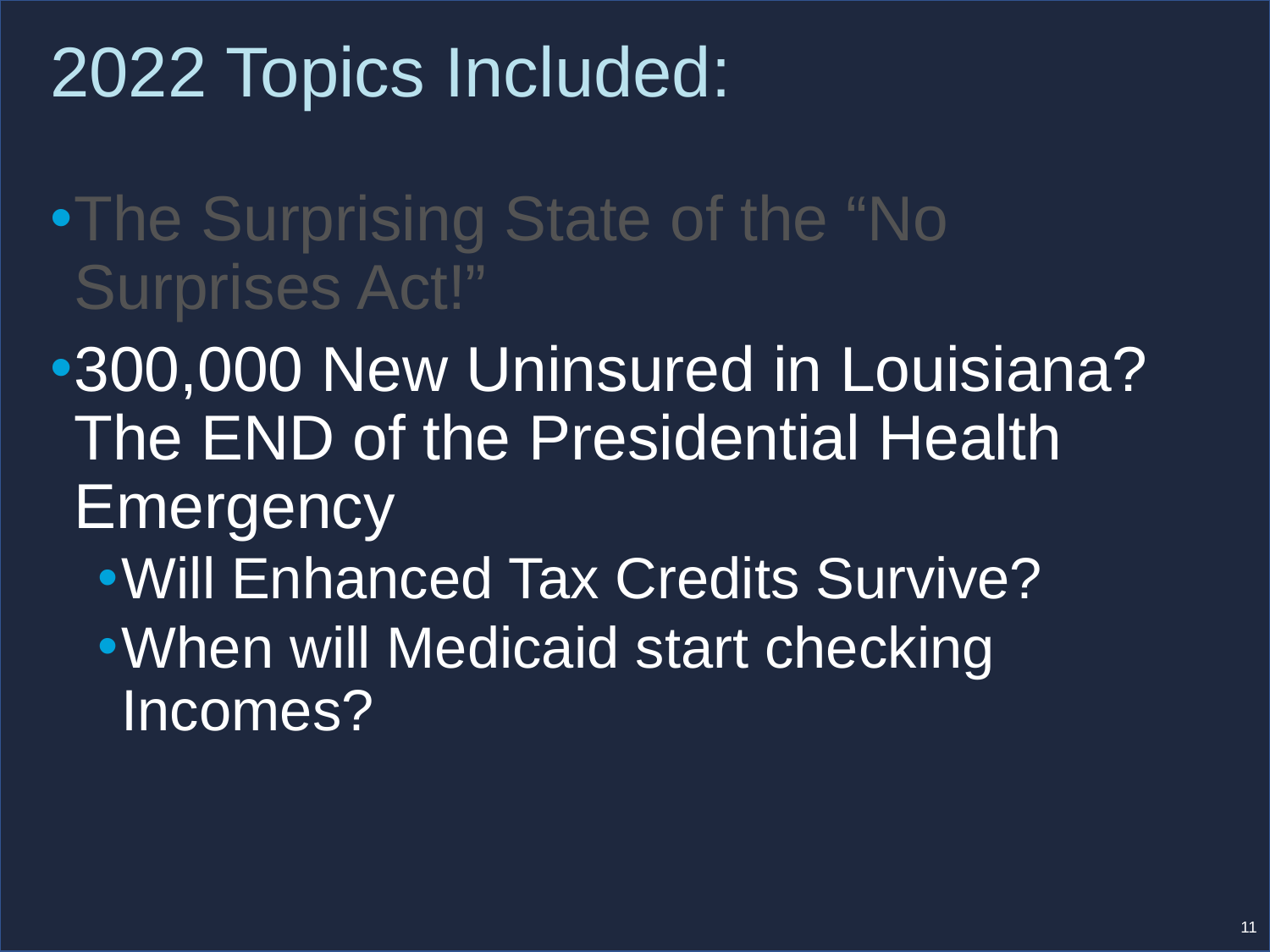

# 2022 Topics Included:
The Surprising State of the “No Surprises Act!”
300,000 New Uninsured in Louisiana? The END of the Presidential Health Emergency
Will Enhanced Tax Credits Survive?
When will Medicaid start checking Incomes?
11